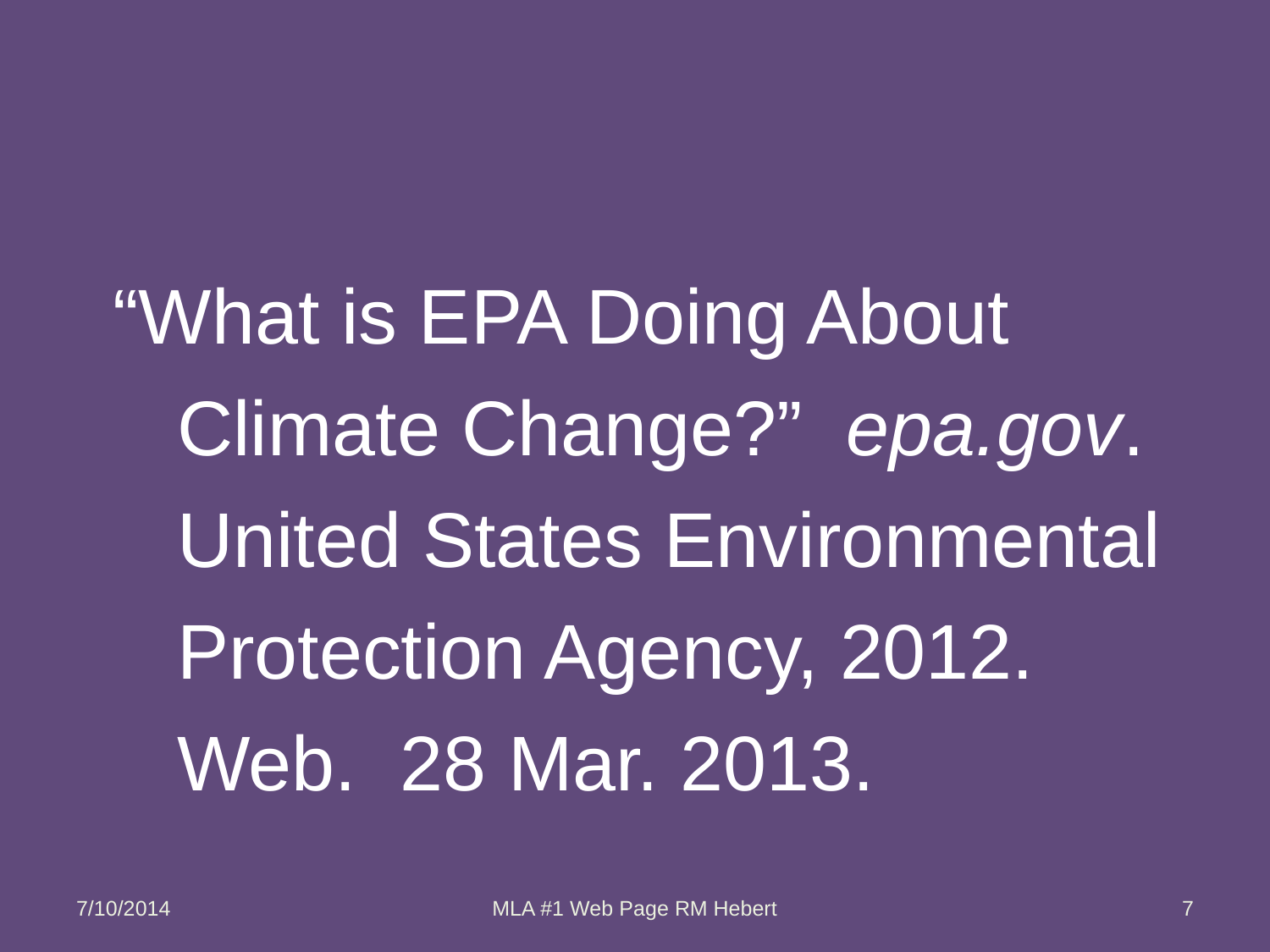

“What is EPA Doing About Climate Change?”  epa.gov.  United States Environmental Protection Agency, 2012.  Web.  28 Mar. 2013.
7/10/2014
MLA #1 Web Page RM Hebert
7